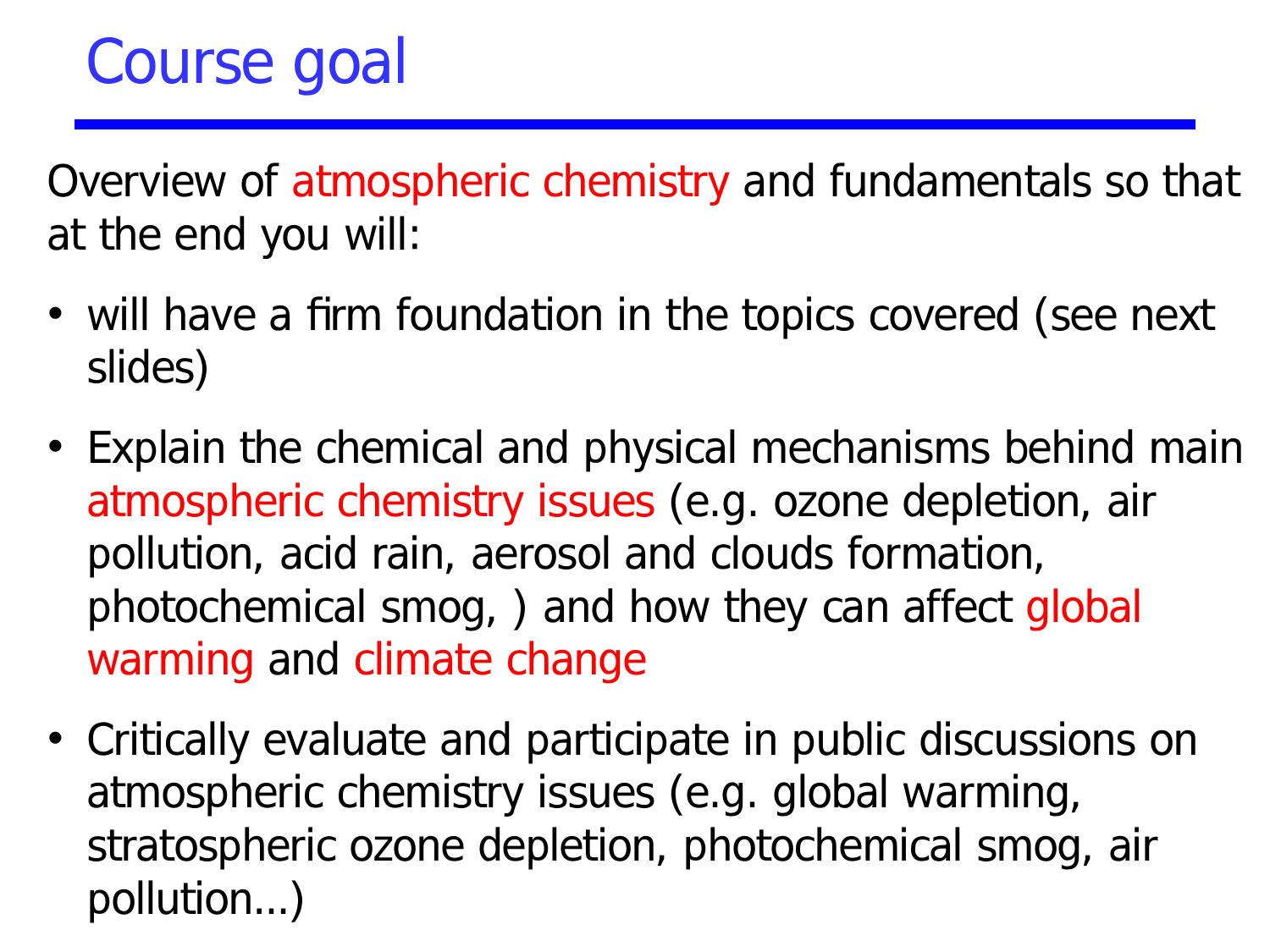

# Course goal
Overview of atmospheric chemistry and fundamentals so that at the end you will:

will have a firm foundation in the topics covered (see next slides)

Explain the chemical and physical mechanisms behind main atmospheric chemistry issues (e.g. ozone depletion, air pollution, acid rain, aerosol and clouds formation, photochemical smog, ) and how they can affect global warming and climate change

Critically evaluate and participate in public discussions on atmospheric chemistry issues (e.g. global warming, stratospheric ozone depletion, photochemical smog, air pollution…)